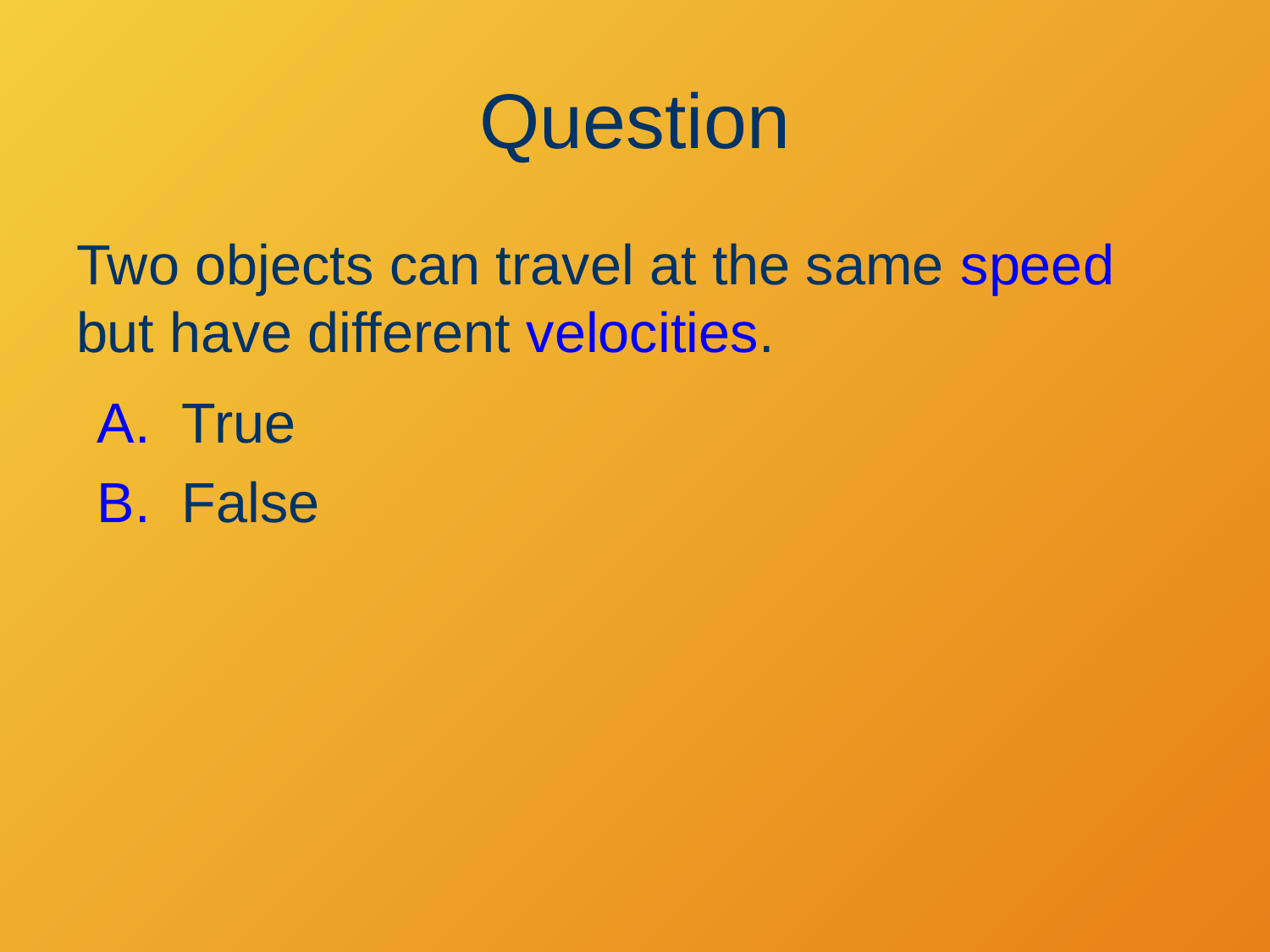

Question
Two objects can travel at the same speed but have different velocities.
True
False